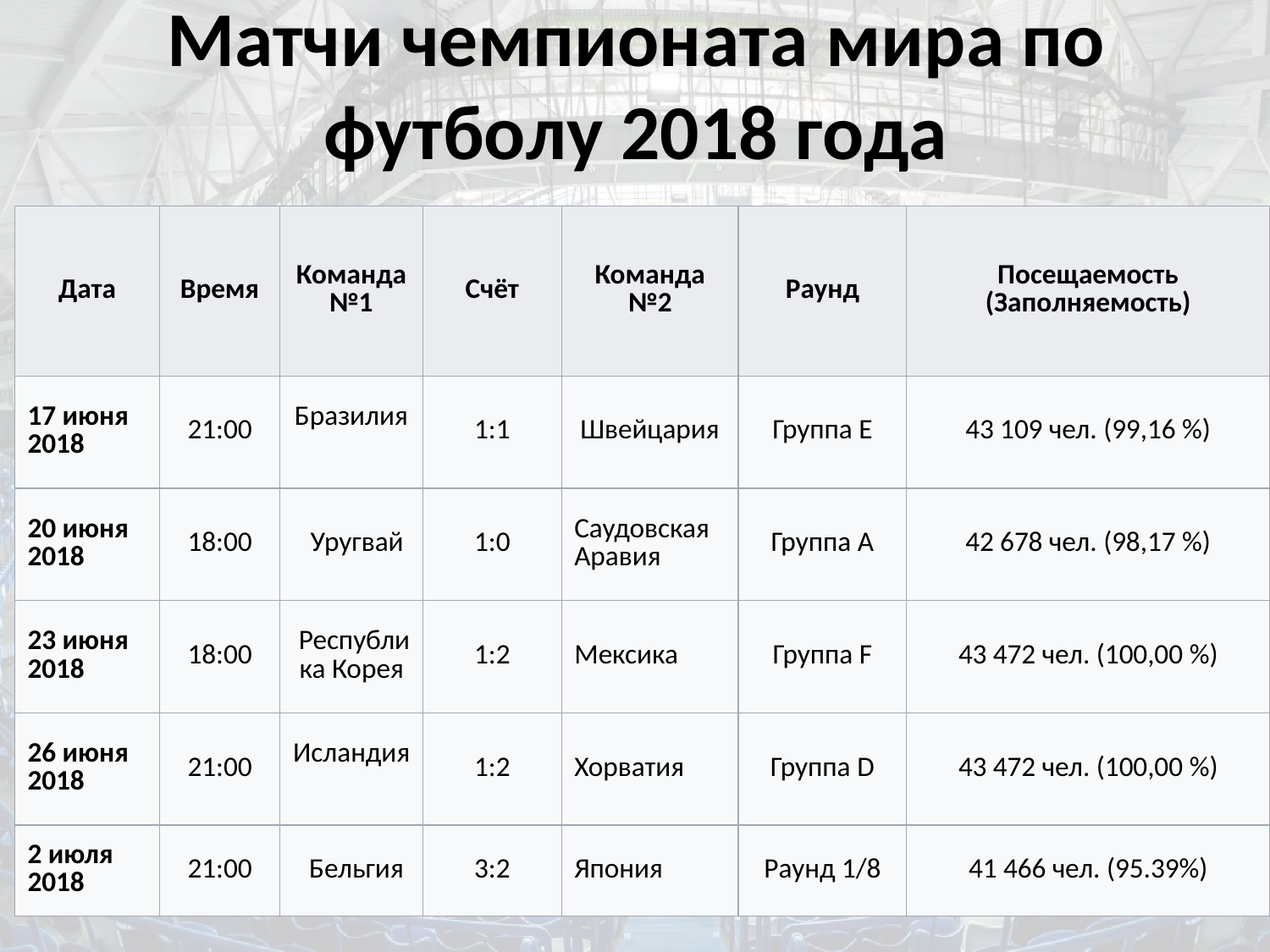

# Матчи чемпионата мира по футболу 2018 года
| Дата | Время | Команда №1 | Счёт | Команда №2 | Раунд | Посещаемость (Заполняемость) |
| --- | --- | --- | --- | --- | --- | --- |
| 17 июня 2018 | 21:00 | Бразилия | 1:1 | Швейцария | Группа E | 43 109 чел. (99,16 %) |
| 20 июня 2018 | 18:00 | Уругвай | 1:0 | Саудовская Аравия | Группа A | 42 678 чел. (98,17 %) |
| 23 июня 2018 | 18:00 | Республика Корея | 1:2 | Мексика | Группа F | 43 472 чел. (100,00 %) |
| 26 июня 2018 | 21:00 | Исландия | 1:2 | Хорватия | Группа D | 43 472 чел. (100,00 %) |
| 2 июля 2018 | 21:00 | Бельгия | 3:2 | Япония | Раунд 1/8 | 41 466 чел. (95.39%) |